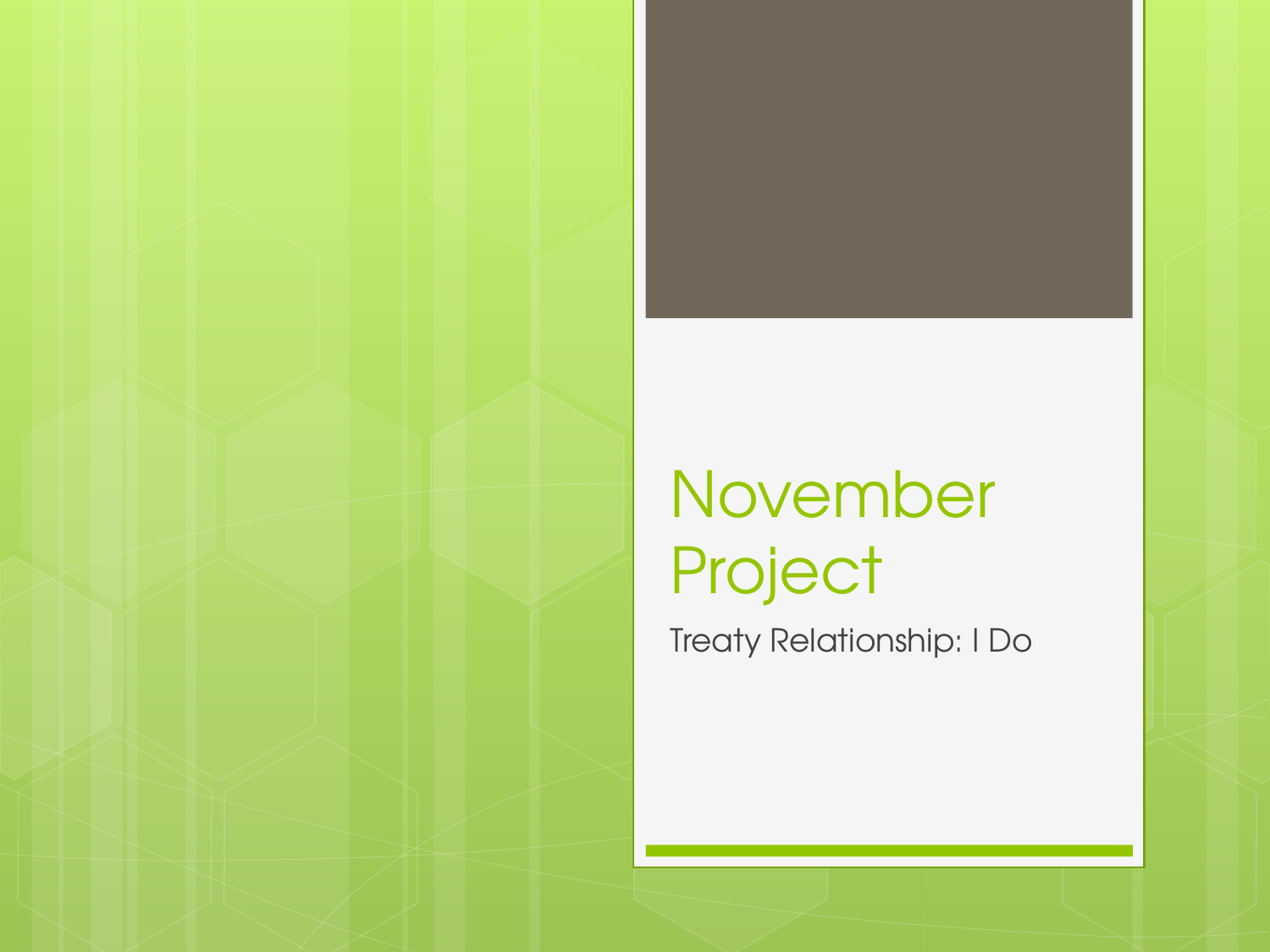

# November Project
Treaty Relationship: I Do